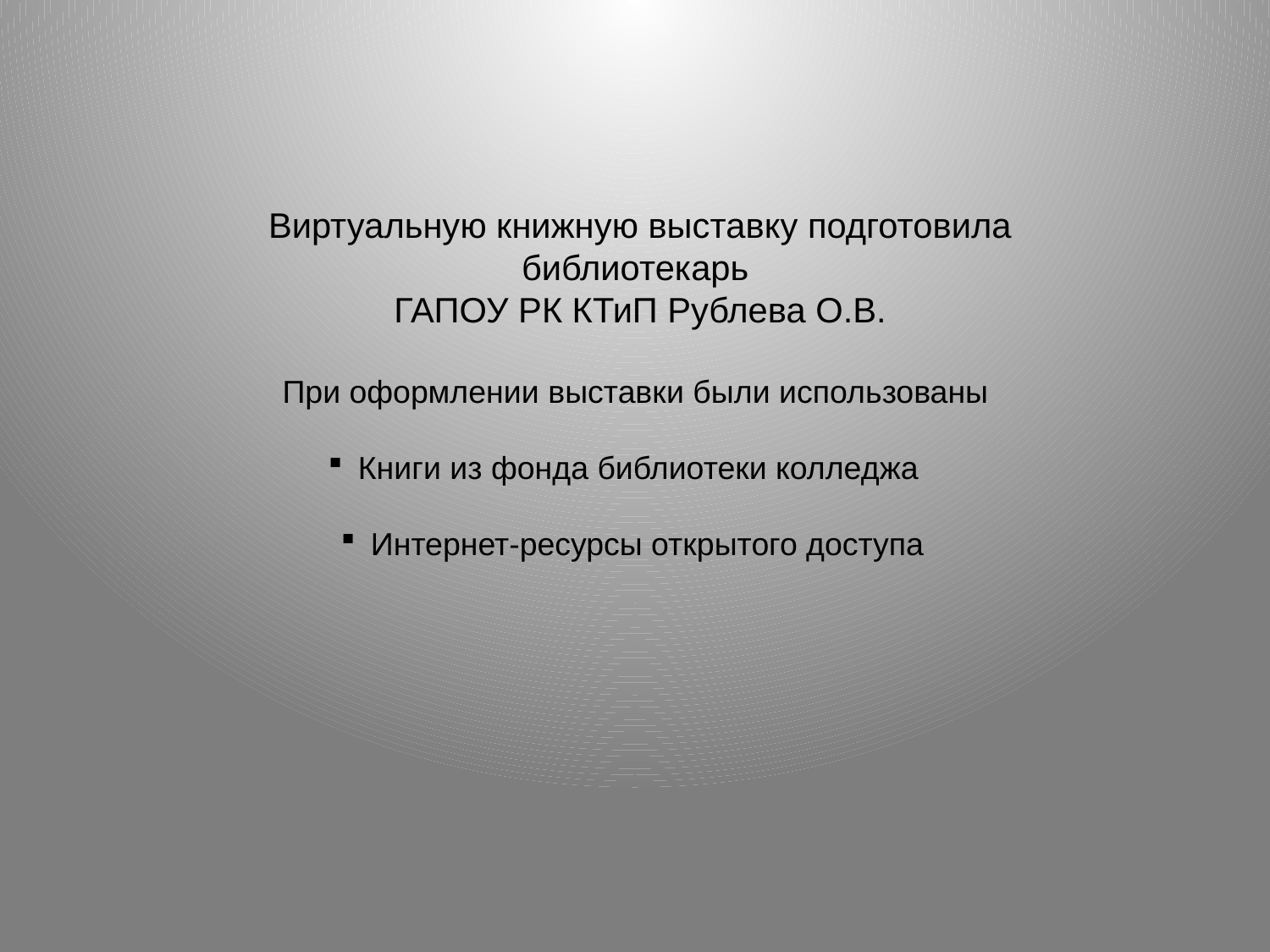

Виртуальную книжную выставку подготовила библиотекарь
ГАПОУ РК КТиП Рублева О.В.

При оформлении выставки были использованы
Книги из фонда библиотеки колледжа
Интернет-ресурсы открытого доступа